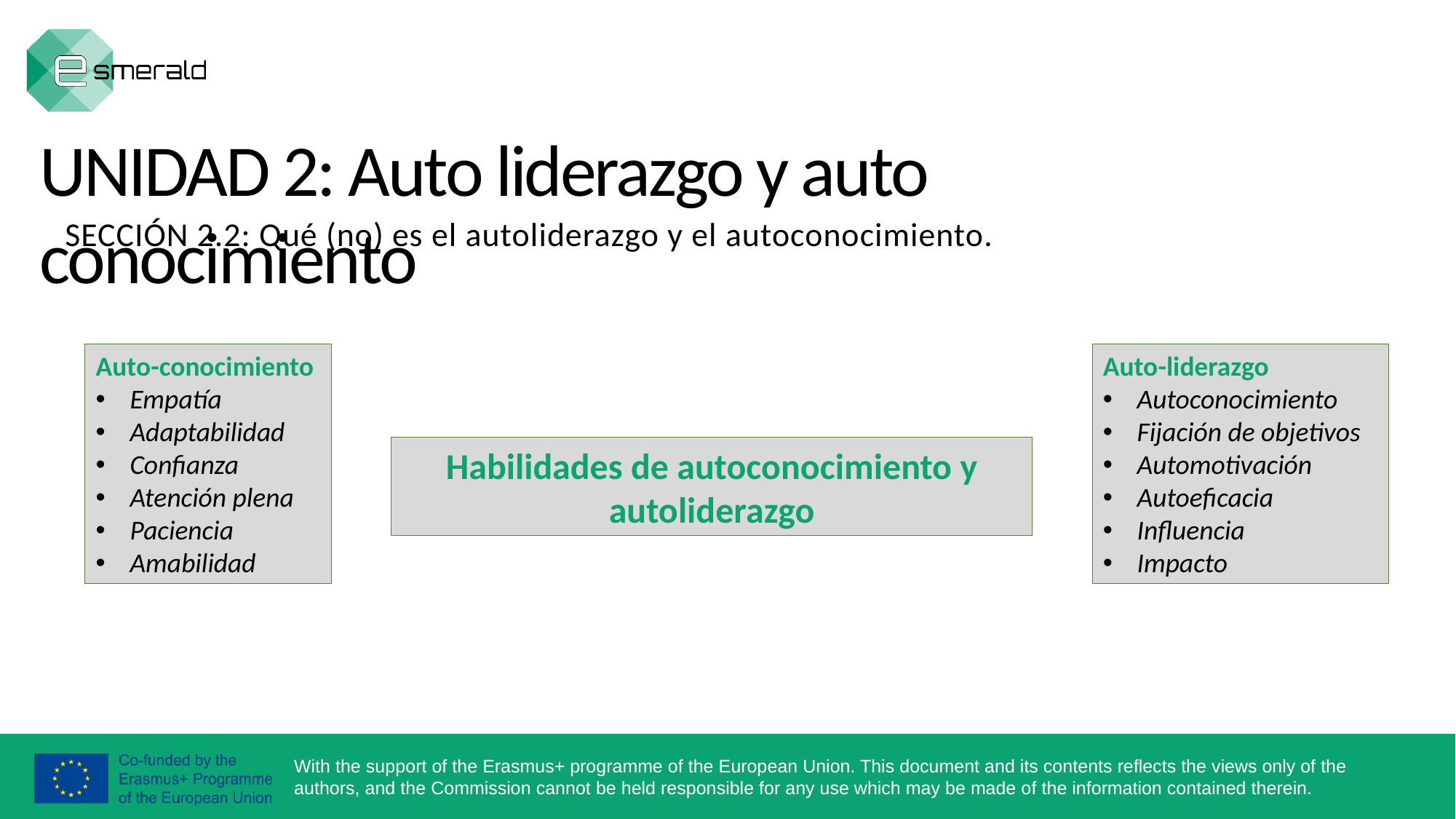

UNIDAD 2: Auto liderazgo y auto conocimiento
SECCIÓN 2.2: Qué (no) es el autoliderazgo y el autoconocimiento.
Auto-conocimiento
Empatía
Adaptabilidad
Confianza
Atención plena
Paciencia
Amabilidad
Auto-liderazgo
Autoconocimiento
Fijación de objetivos
Automotivación
Autoeficacia
Influencia
Impacto
Habilidades de autoconocimiento y autoliderazgo